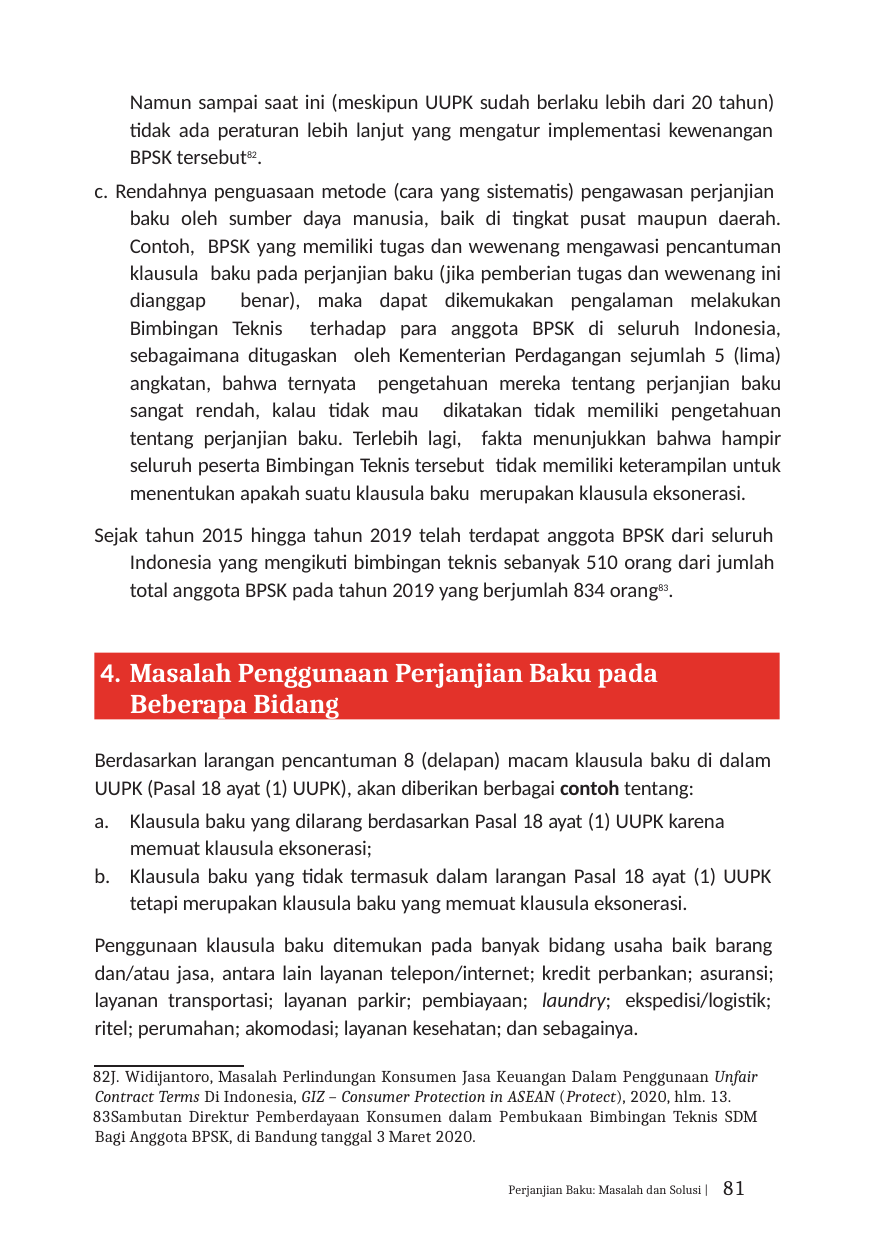

Namun sampai saat ini (meskipun UUPK sudah berlaku lebih dari 20 tahun)  tidak ada peraturan lebih lanjut yang mengatur implementasi kewenangan  BPSK tersebut82.
c. Rendahnya penguasaan metode (cara yang sistematis) pengawasan perjanjian  baku oleh sumber daya manusia, baik di tingkat pusat maupun daerah. Contoh,  BPSK yang memiliki tugas dan wewenang mengawasi pencantuman klausula  baku pada perjanjian baku (jika pemberian tugas dan wewenang ini dianggap  benar), maka dapat dikemukakan pengalaman melakukan Bimbingan Teknis  terhadap para anggota BPSK di seluruh Indonesia, sebagaimana ditugaskan  oleh Kementerian Perdagangan sejumlah 5 (lima) angkatan, bahwa ternyata  pengetahuan mereka tentang perjanjian baku sangat rendah, kalau tidak mau  dikatakan tidak memiliki pengetahuan tentang perjanjian baku. Terlebih lagi,  fakta menunjukkan bahwa hampir seluruh peserta Bimbingan Teknis tersebut  tidak memiliki keterampilan untuk menentukan apakah suatu klausula baku  merupakan klausula eksonerasi.
Sejak tahun 2015 hingga tahun 2019 telah terdapat anggota BPSK dari seluruh  Indonesia yang mengikuti bimbingan teknis sebanyak 510 orang dari jumlah  total anggota BPSK pada tahun 2019 yang berjumlah 834 orang83.
4. Masalah Penggunaan Perjanjian Baku pada  Beberapa Bidang
Berdasarkan larangan pencantuman 8 (delapan) macam klausula baku di dalam  UUPK (Pasal 18 ayat (1) UUPK), akan diberikan berbagai contoh tentang:
Klausula baku yang dilarang berdasarkan Pasal 18 ayat (1) UUPK karena  memuat klausula eksonerasi;
Klausula baku yang tidak termasuk dalam larangan Pasal 18 ayat (1) UUPK  tetapi merupakan klausula baku yang memuat klausula eksonerasi.
Penggunaan klausula baku ditemukan pada banyak bidang usaha baik barang  dan/atau jasa, antara lain layanan telepon/internet; kredit perbankan; asuransi;  layanan transportasi; layanan parkir; pembiayaan; laundry; ekspedisi/logistik;  ritel; perumahan; akomodasi; layanan kesehatan; dan sebagainya.

J. Widijantoro, Masalah Perlindungan Konsumen Jasa Keuangan Dalam Penggunaan Unfair  Contract Terms Di Indonesia, GIZ – Consumer Protection in ASEAN (Protect), 2020, hlm. 13.
Sambutan Direktur Pemberdayaan Konsumen dalam Pembukaan Bimbingan Teknis SDM  Bagi Anggota BPSK, di Bandung tanggal 3 Maret 2020.

Perjanjian Baku: Masalah dan Solusi |     81